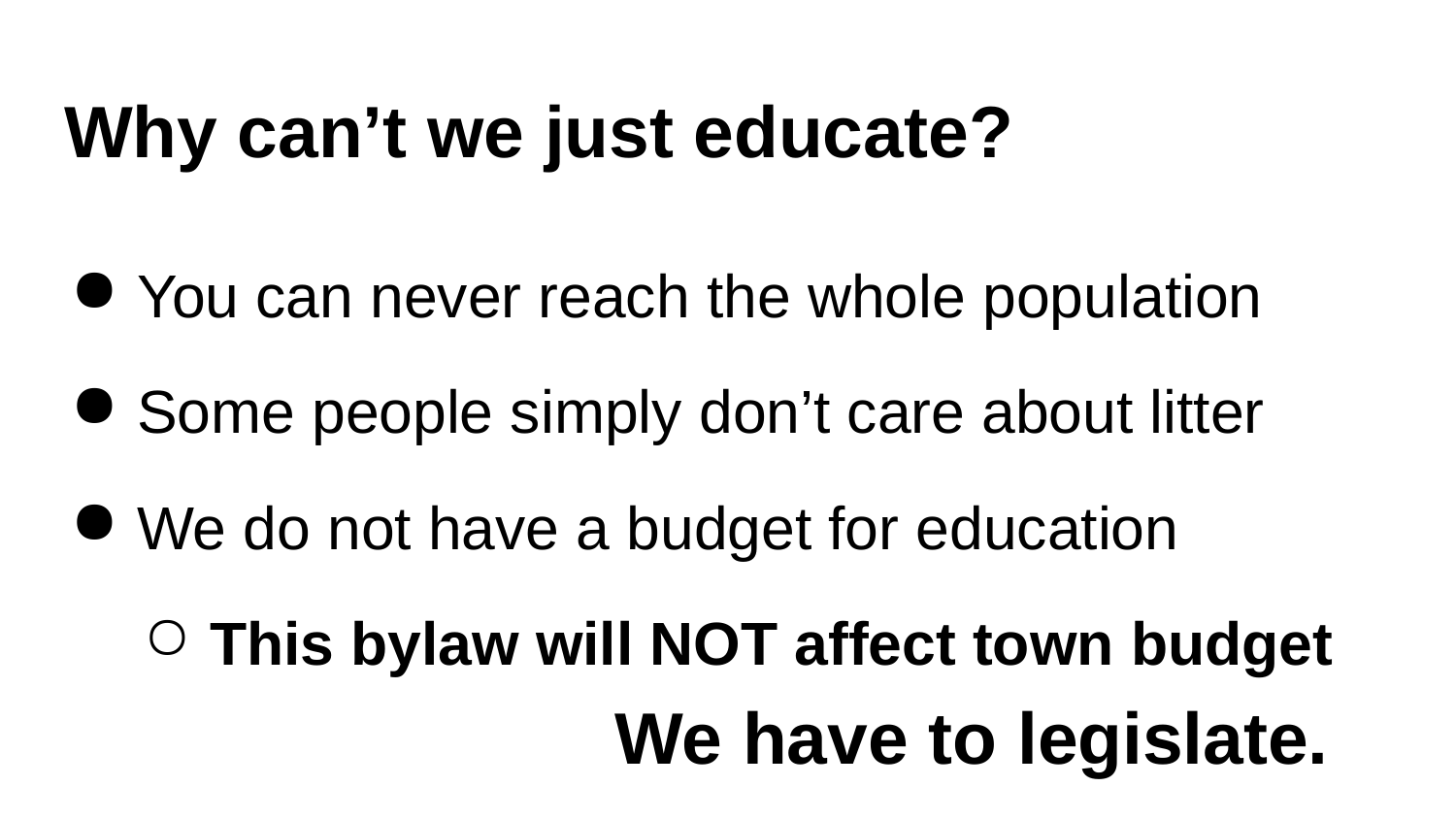

# Why can’t we just educate?
You can never reach the whole population
Some people simply don’t care about litter
We do not have a budget for education
This bylaw will NOT affect town budget
We have to legislate.